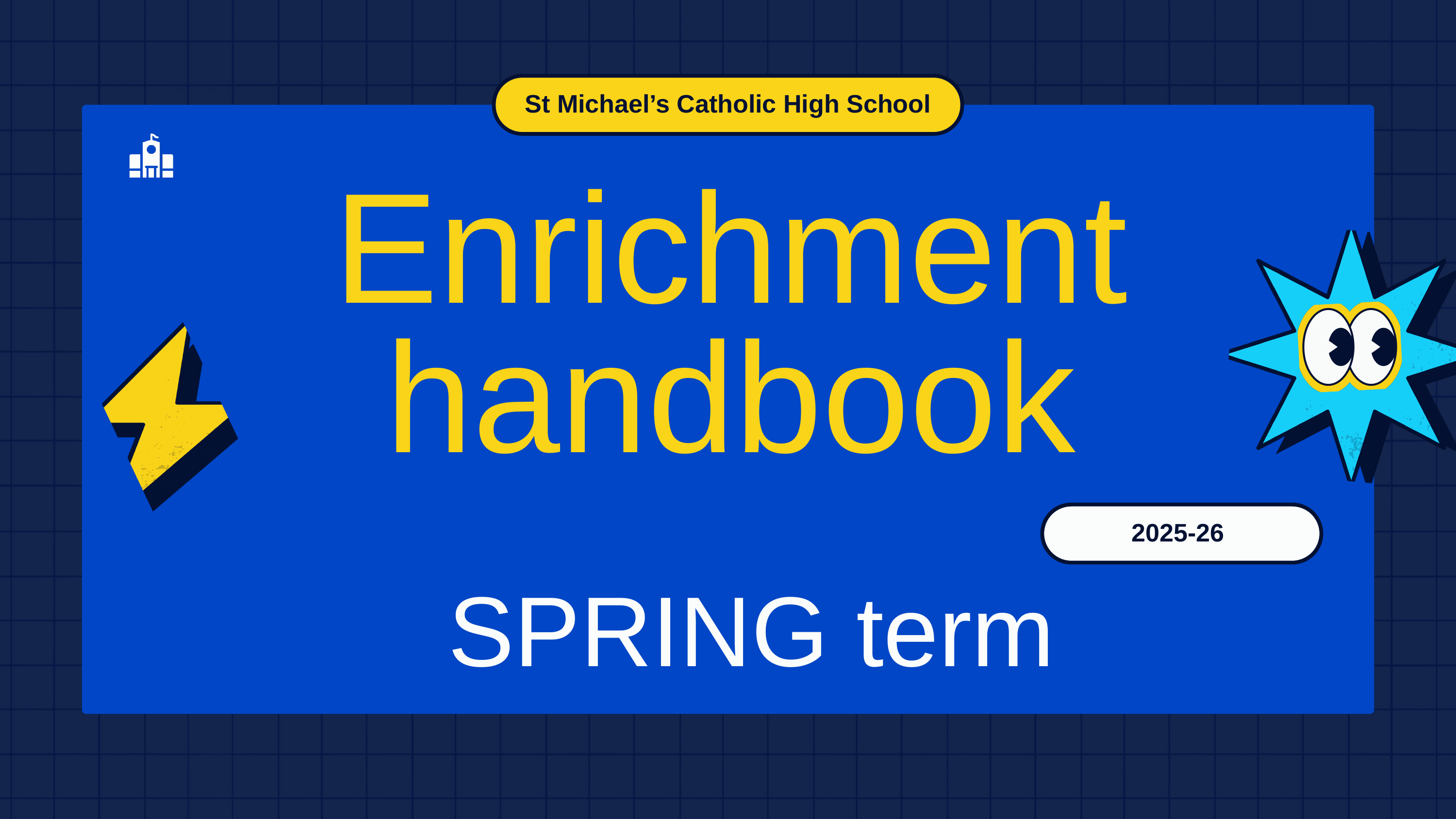

St Michael’s Catholic High School

Enrichment handbook

2025-26
SPRING term